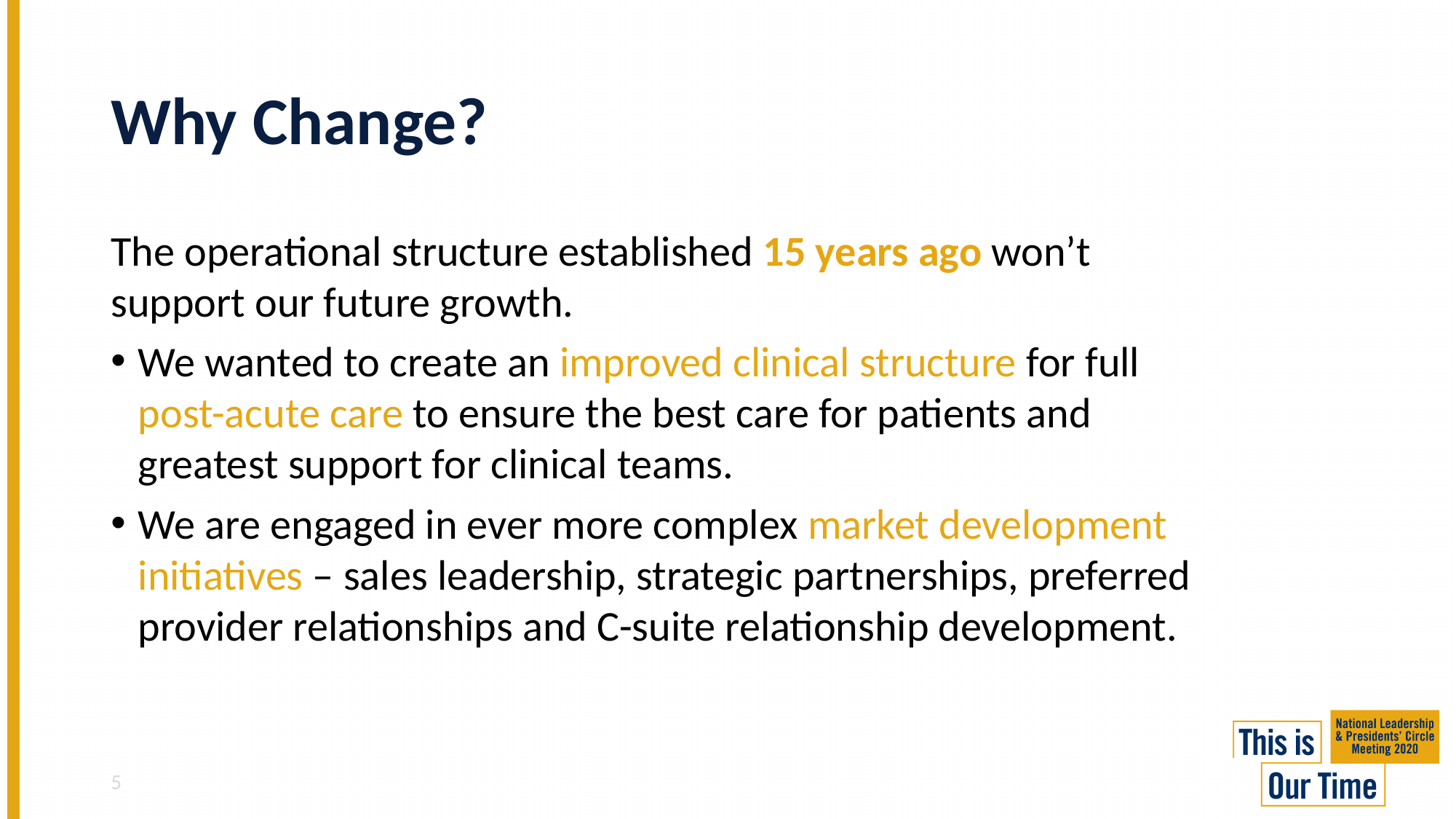

# Why Change?
The operational structure established 15 years ago won’t support our future growth.
We wanted to create an improved clinical structure for full post-acute care to ensure the best care for patients and greatest support for clinical teams.
We are engaged in ever more complex market development initiatives – sales leadership, strategic partnerships, preferred provider relationships and C-suite relationship development.
5